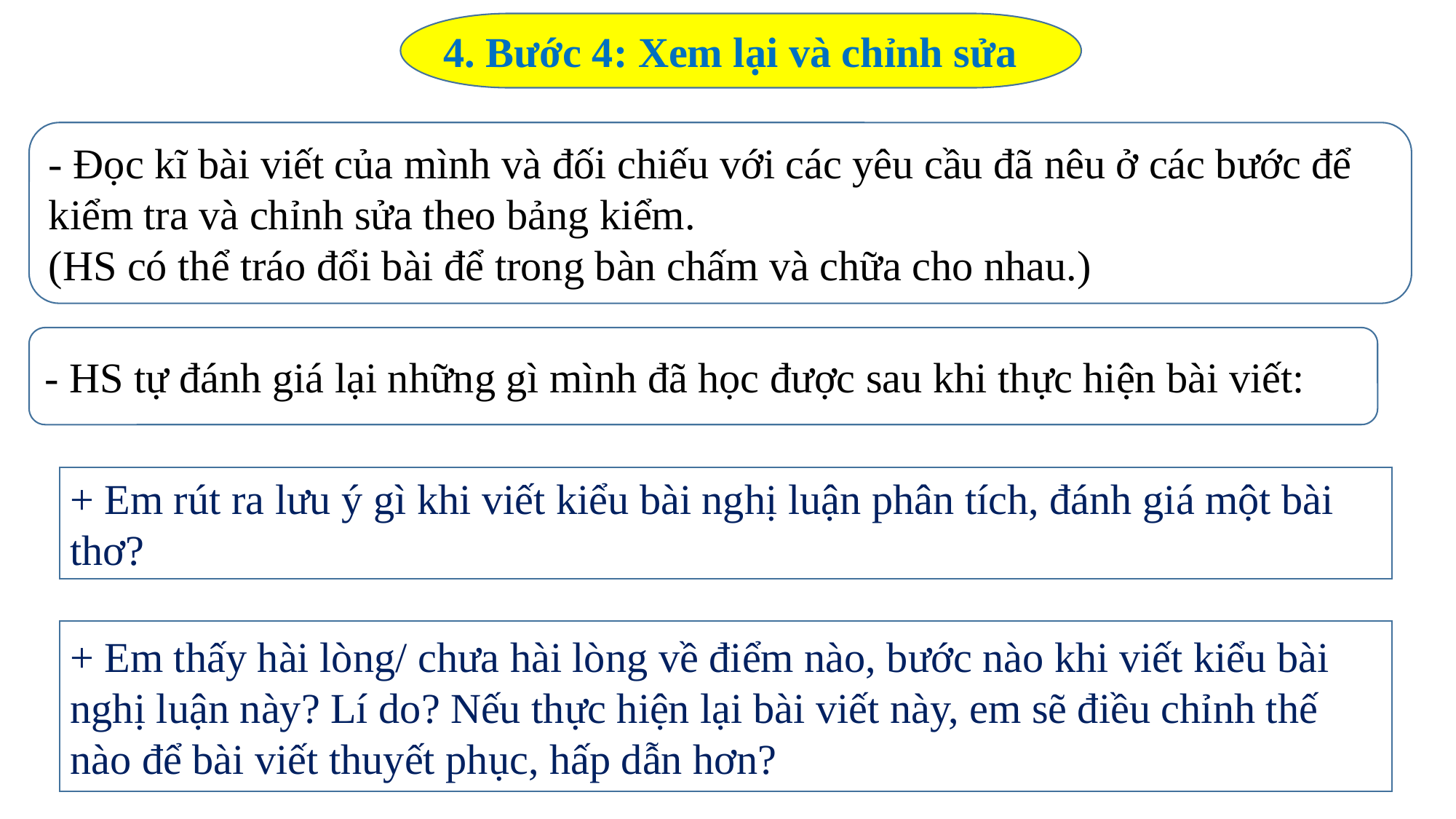

4. Bước 4: Xem lại và chỉnh sửa
- Đọc kĩ bài viết của mình và đối chiếu với các yêu cầu đã nêu ở các bước để kiểm tra và chỉnh sửa theo bảng kiểm.
(HS có thể tráo đổi bài để trong bàn chấm và chữa cho nhau.)
- HS tự đánh giá lại những gì mình đã học được sau khi thực hiện bài viết:
+ Em rút ra lưu ý gì khi viết kiểu bài nghị luận phân tích, đánh giá một bài thơ?
+ Em thấy hài lòng/ chưa hài lòng về điểm nào, bước nào khi viết kiểu bài nghị luận này? Lí do? Nếu thực hiện lại bài viết này, em sẽ điều chỉnh thế nào để bài viết thuyết phục, hấp dẫn hơn?